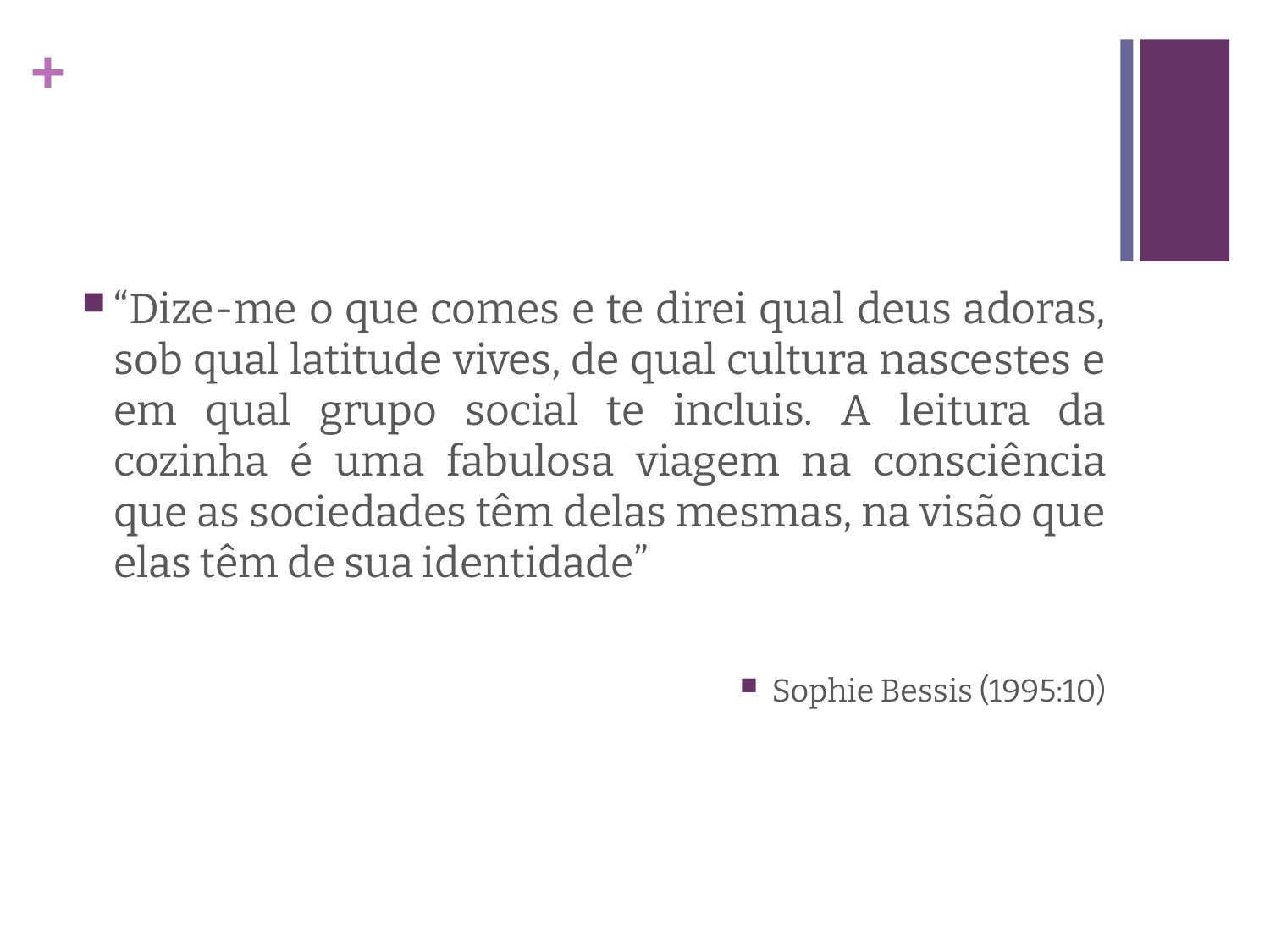

#
“Dize-me o que comes e te direi qual deus adoras, sob qual latitude vives, de qual cultura nascestes e em qual grupo social te incluis. A leitura da cozinha é uma fabulosa viagem na consciência que as sociedades têm delas mesmas, na visão que elas têm de sua identidade”

Sophie Bessis (1995:10)